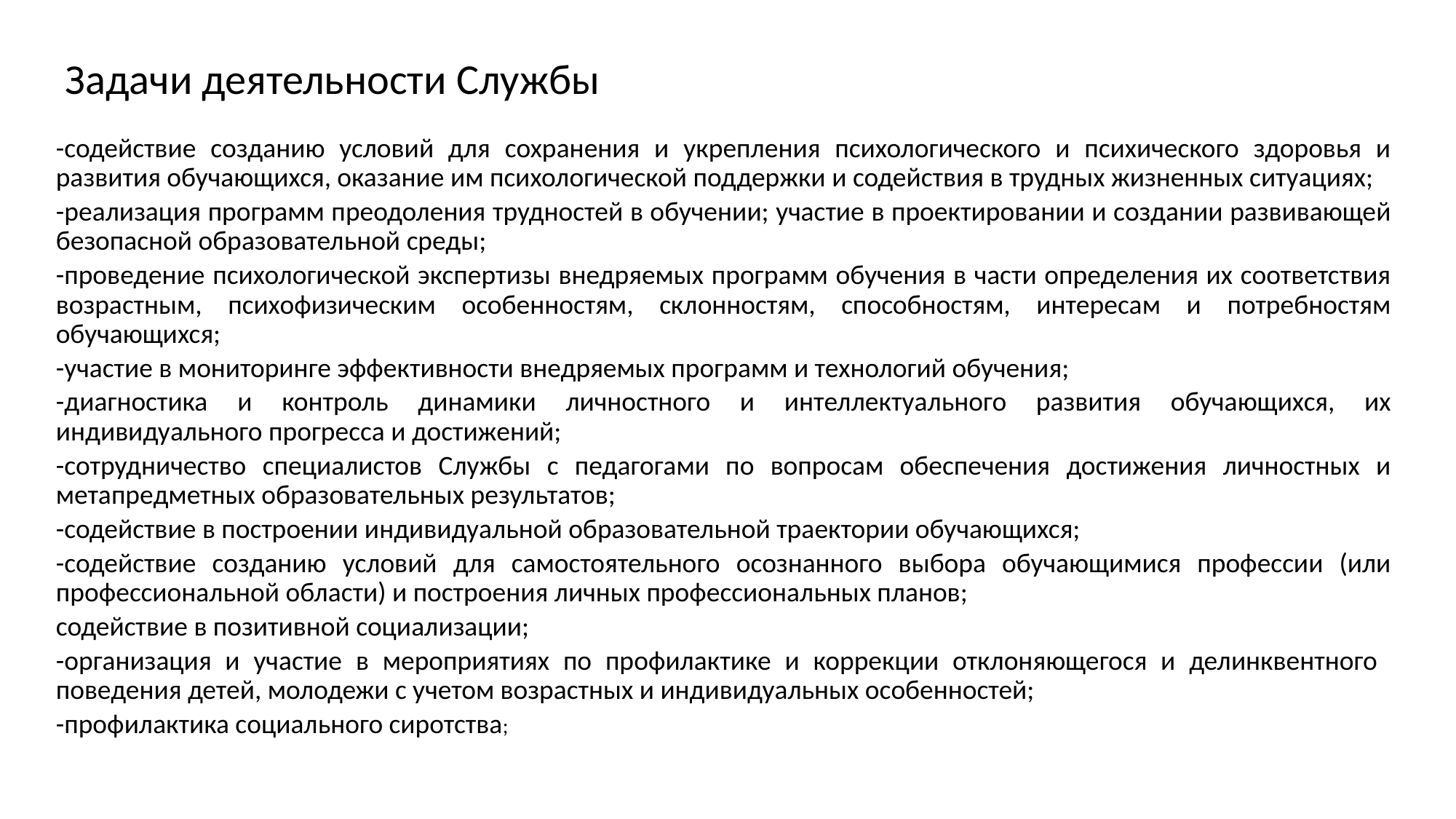

Задачи деятельности Службы
#
-содействие созданию условий для сохранения и укрепления психологического и психического здоровья и развития обучающихся, оказание им психологической поддержки и содействия в трудных жизненных ситуациях;
-реализация программ преодоления трудностей в обучении; участие в проектировании и создании развивающей безопасной образовательной среды;
-проведение психологической экспертизы внедряемых программ обучения в части определения их соответствия возрастным, психофизическим особенностям, склонностям, способностям, интересам и потребностям обучающихся;
-участие в мониторинге эффективности внедряемых программ и технологий обучения;
-диагностика и контроль динамики личностного и интеллектуального развития обучающихся, их индивидуального прогресса и достижений;
-сотрудничество специалистов Службы с педагогами по вопросам обеспечения достижения личностных и метапредметных образовательных результатов;
-содействие в построении индивидуальной образовательной траектории обучающихся;
-содействие созданию условий для самостоятельного осознанного выбора обучающимися профессии (или профессиональной области) и построения личных профессиональных планов;
содействие в позитивной социализации;
-организация и участие в мероприятиях по профилактике и коррекции отклоняющегося и делинквентного  поведения детей, молодежи с учетом возрастных и индивидуальных особенностей;
-профилактика социального сиротства;